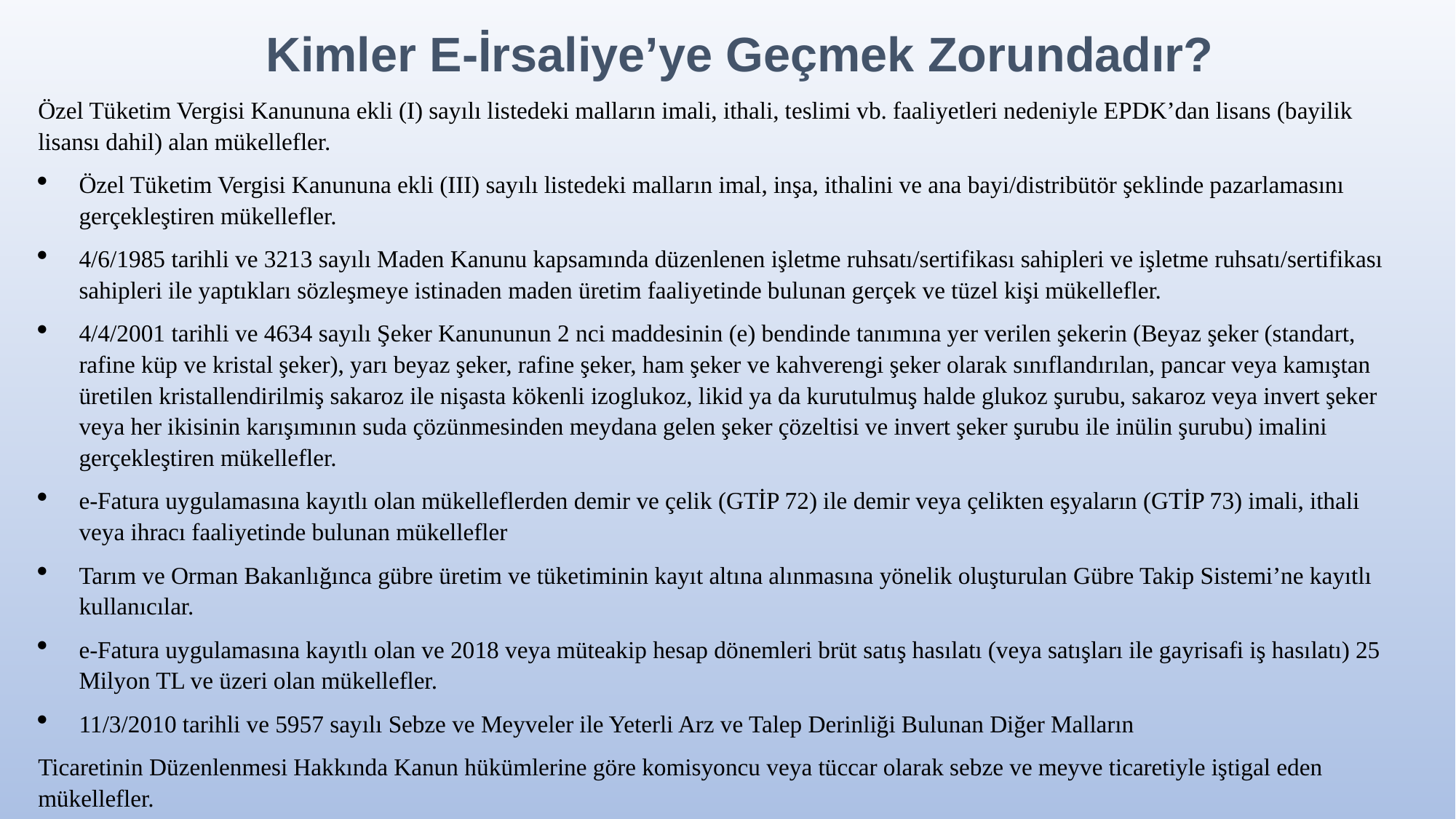

Kimler E-İrsaliye’ye Geçmek Zorundadır?
Özel Tüketim Vergisi Kanununa ekli (I) sayılı listedeki malların imali, ithali, teslimi vb. faaliyetleri nedeniyle EPDK’dan lisans (bayilik lisansı dahil) alan mükellefler.
Özel Tüketim Vergisi Kanununa ekli (III) sayılı listedeki malların imal, inşa, ithalini ve ana bayi/distribütör şeklinde pazarlamasını gerçekleştiren mükellefler.
4/6/1985 tarihli ve 3213 sayılı Maden Kanunu kapsamında düzenlenen işletme ruhsatı/sertifikası sahipleri ve işletme ruhsatı/sertifikası sahipleri ile yaptıkları sözleşmeye istinaden maden üretim faaliyetinde bulunan gerçek ve tüzel kişi mükellefler.
4/4/2001 tarihli ve 4634 sayılı Şeker Kanununun 2 nci maddesinin (e) bendinde tanımına yer verilen şekerin (Beyaz şeker (standart, rafine küp ve kristal şeker), yarı beyaz şeker, rafine şeker, ham şeker ve kahverengi şeker olarak sınıflandırılan, pancar veya kamıştan üretilen kristallendirilmiş sakaroz ile nişasta kökenli izoglukoz, likid ya da kurutulmuş halde glukoz şurubu, sakaroz veya invert şeker veya her ikisinin karışımının suda çözünmesinden meydana gelen şeker çözeltisi ve invert şeker şurubu ile inülin şurubu) imalini gerçekleştiren mükellefler.
e-Fatura uygulamasına kayıtlı olan mükelleflerden demir ve çelik (GTİP 72) ile demir veya çelikten eşyaların (GTİP 73) imali, ithali veya ihracı faaliyetinde bulunan mükellefler
Tarım ve Orman Bakanlığınca gübre üretim ve tüketiminin kayıt altına alınmasına yönelik oluşturulan Gübre Takip Sistemi’ne kayıtlı kullanıcılar.
e-Fatura uygulamasına kayıtlı olan ve 2018 veya müteakip hesap dönemleri brüt satış hasılatı (veya satışları ile gayrisafi iş hasılatı) 25 Milyon TL ve üzeri olan mükellefler.
11/3/2010 tarihli ve 5957 sayılı Sebze ve Meyveler ile Yeterli Arz ve Talep Derinliği Bulunan Diğer Malların
Ticaretinin Düzenlenmesi Hakkında Kanun hükümlerine göre komisyoncu veya tüccar olarak sebze ve meyve ticaretiyle iştigal eden mükellefler.